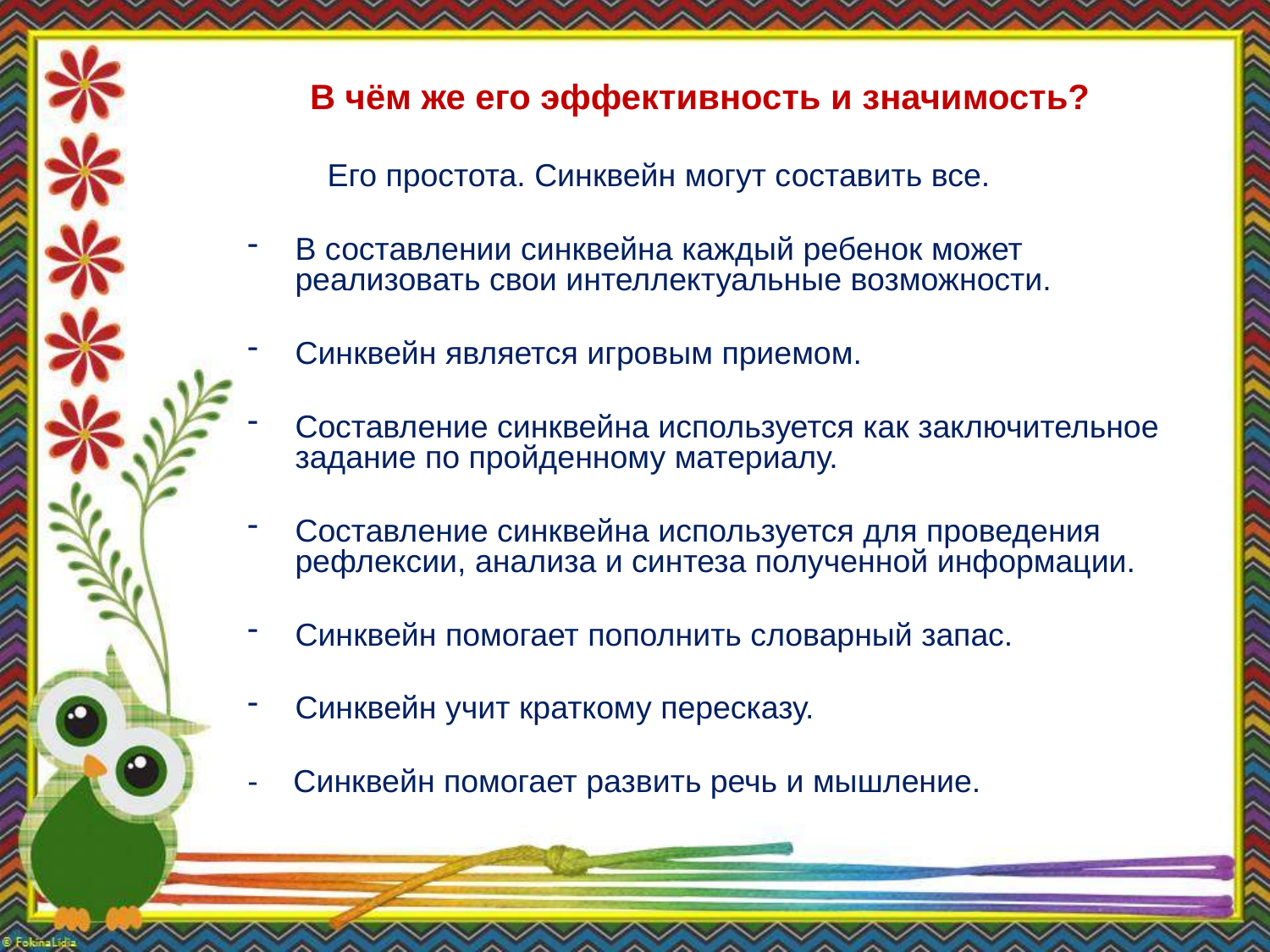

В чём же его эффективность и значимость?
         Его простота. Синквейн могут составить все.

В составлении синквейна каждый ребенок может реализовать свои интеллектуальные возможности.

Синквейн является игровым приемом.

Составление синквейна используется как заключительное задание по пройденному материалу.

Составление синквейна используется для проведения рефлексии, анализа и синтеза полученной информации.

Синквейн помогает пополнить словарный запас.

Синквейн учит краткому пересказу.

-    Синквейн помогает развить речь и мышление.